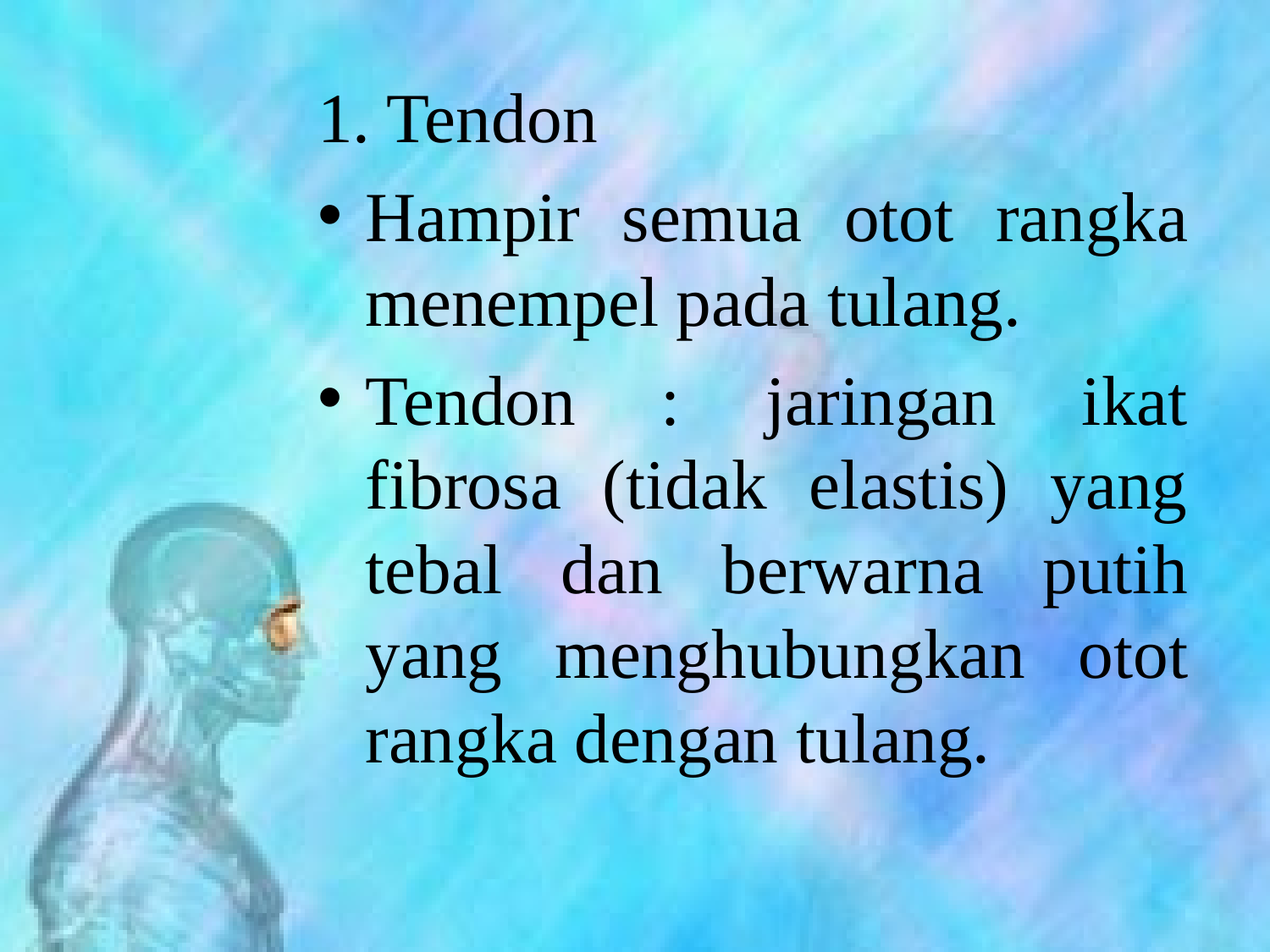

1. Tendon
Hampir semua otot rangka menempel pada tulang.
Tendon : jaringan ikat fibrosa (tidak elastis) yang tebal dan berwarna putih yang menghubungkan otot rangka dengan tulang.